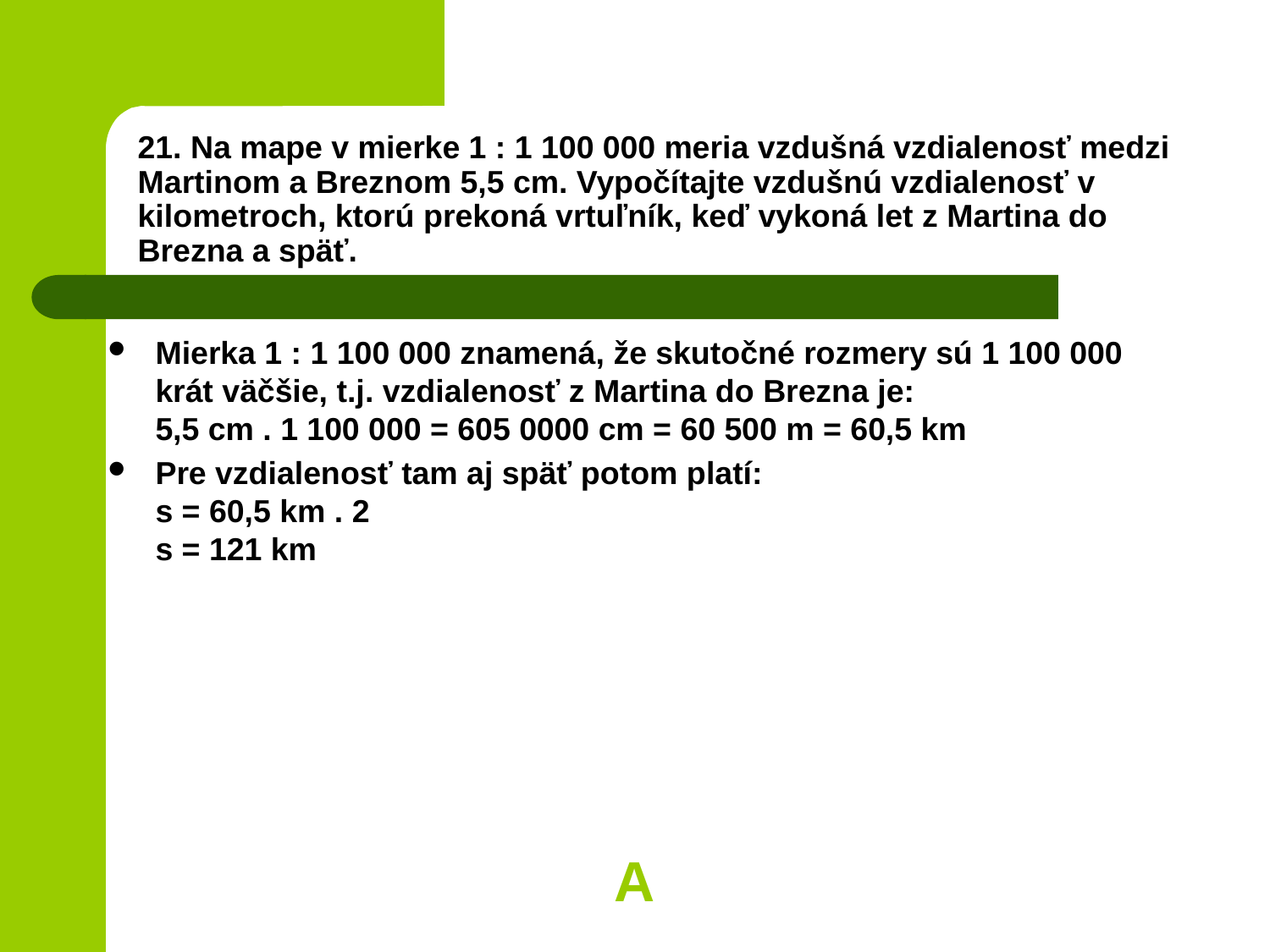

# 21. Na mape v mierke 1 : 1 100 000 meria vzdušná vzdialenosť medzi Martinom a Breznom 5,5 cm. Vypočítajte vzdušnú vzdialenosť v kilometroch, ktorú prekoná vrtuľník, keď vykoná let z Martina do Brezna a späť.
Mierka 1 : 1 100 000 znamená, že skutočné rozmery sú 1 100 000 krát väčšie, t.j. vzdialenosť z Martina do Brezna je:
5,5 cm . 1 100 000 = 605 0000 cm = 60 500 m = 60,5 km
Pre vzdialenosť tam aj späť potom platí:
s = 60,5 km . 2
s = 121 km

A